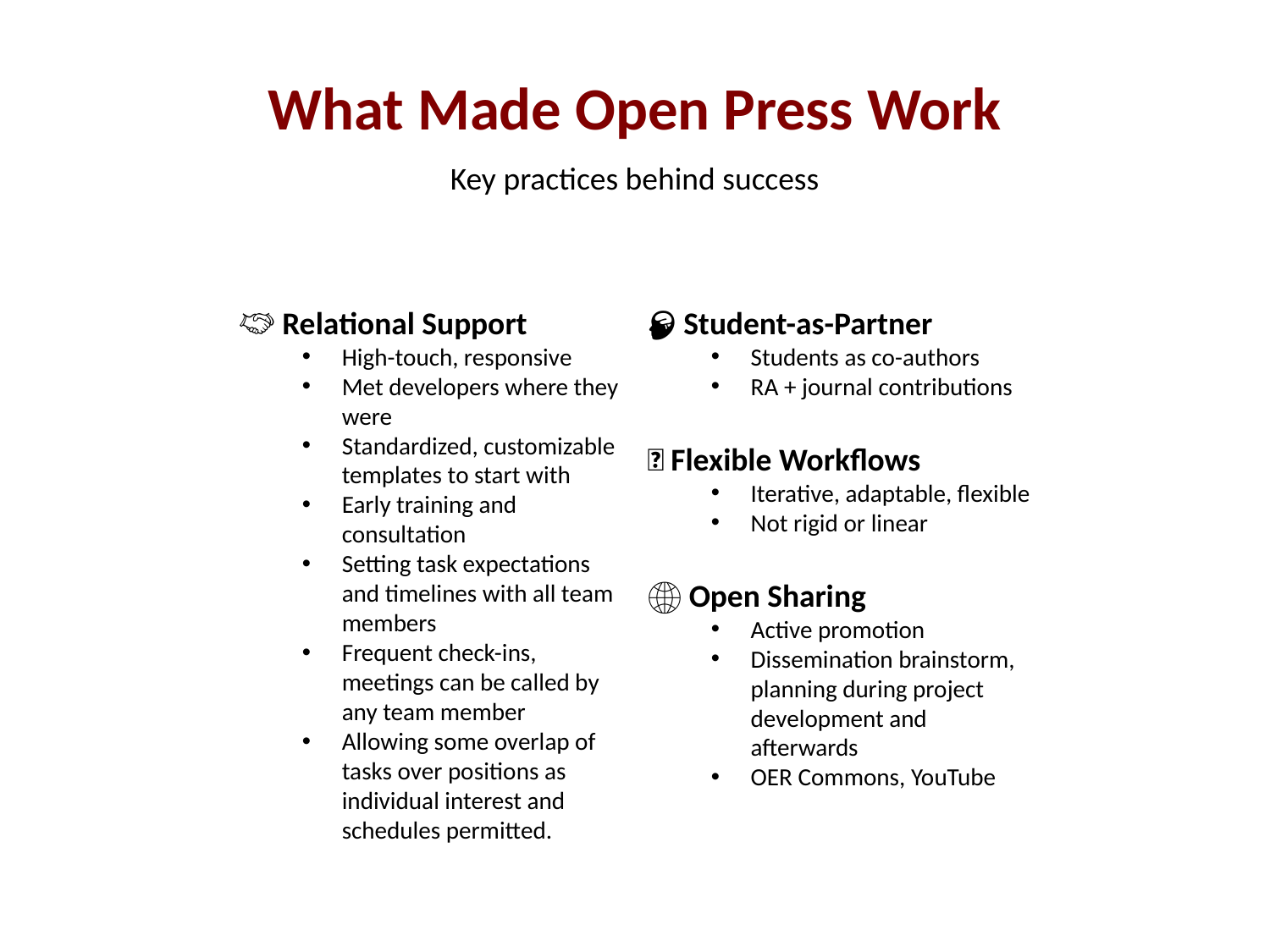

What Made Open Press Work
Key practices behind success
🤝 Relational Support
High-touch, responsive
Met developers where they were
Standardized, customizable templates to start with
Early training and consultation
Setting task expectations and timelines with all team members
Frequent check-ins, meetings can be called by any team member
Allowing some overlap of tasks over positions as individual interest and schedules permitted.
🧠 Student-as-Partner
Students as co-authors
RA + journal contributions
🧩 Flexible Workflows
Iterative, adaptable, flexible
Not rigid or linear
🌐 Open Sharing
Active promotion
Dissemination brainstorm, planning during project development and afterwards
OER Commons, YouTube